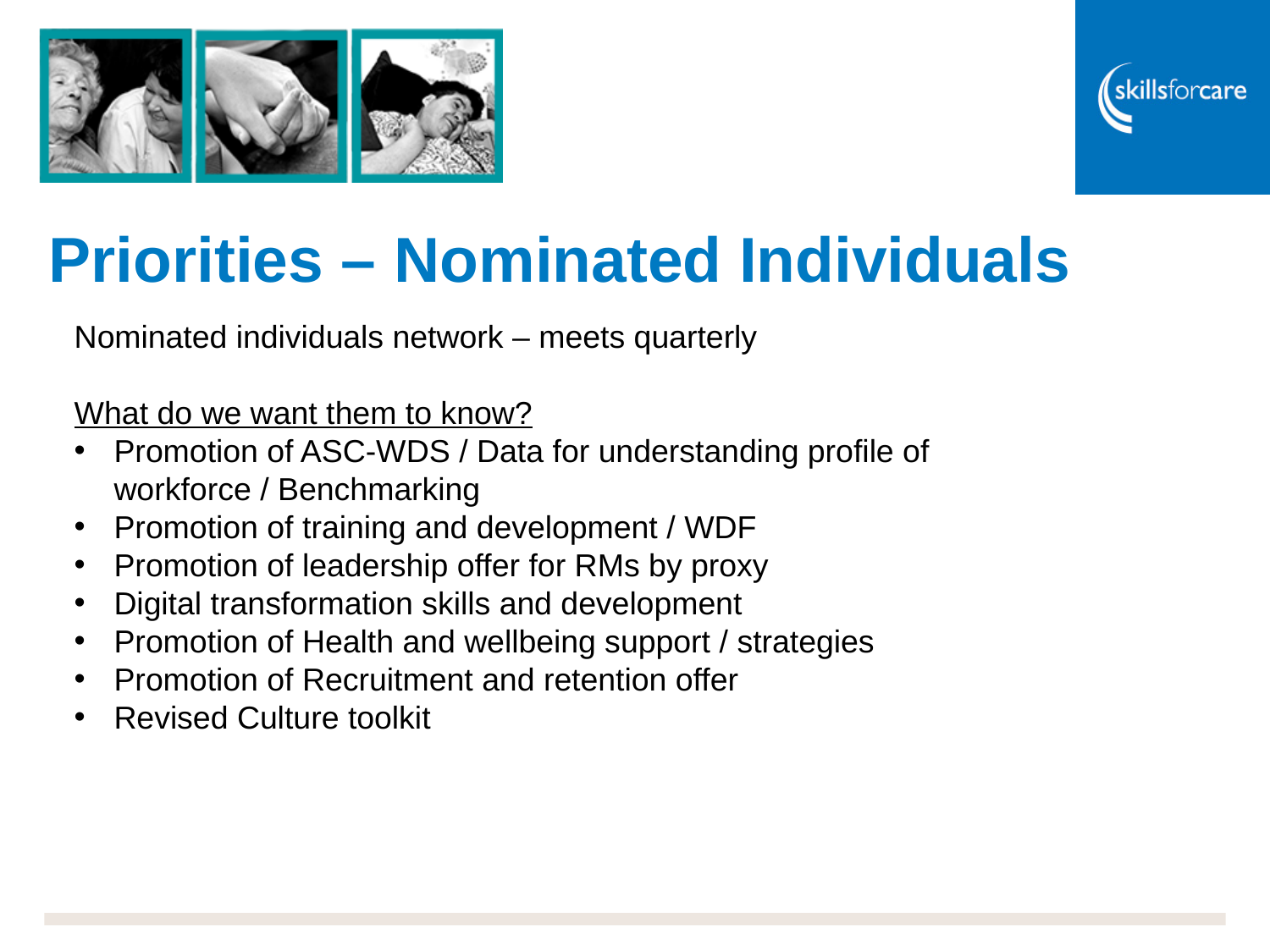

# Priorities – Nominated Individuals
Nominated individuals network – meets quarterly

What do we want them to know?
Promotion of ASC-WDS / Data for understanding profile of workforce / Benchmarking
Promotion of training and development / WDF
Promotion of leadership offer for RMs by proxy
Digital transformation skills and development
Promotion of Health and wellbeing support / strategies
Promotion of Recruitment and retention offer
Revised Culture toolkit